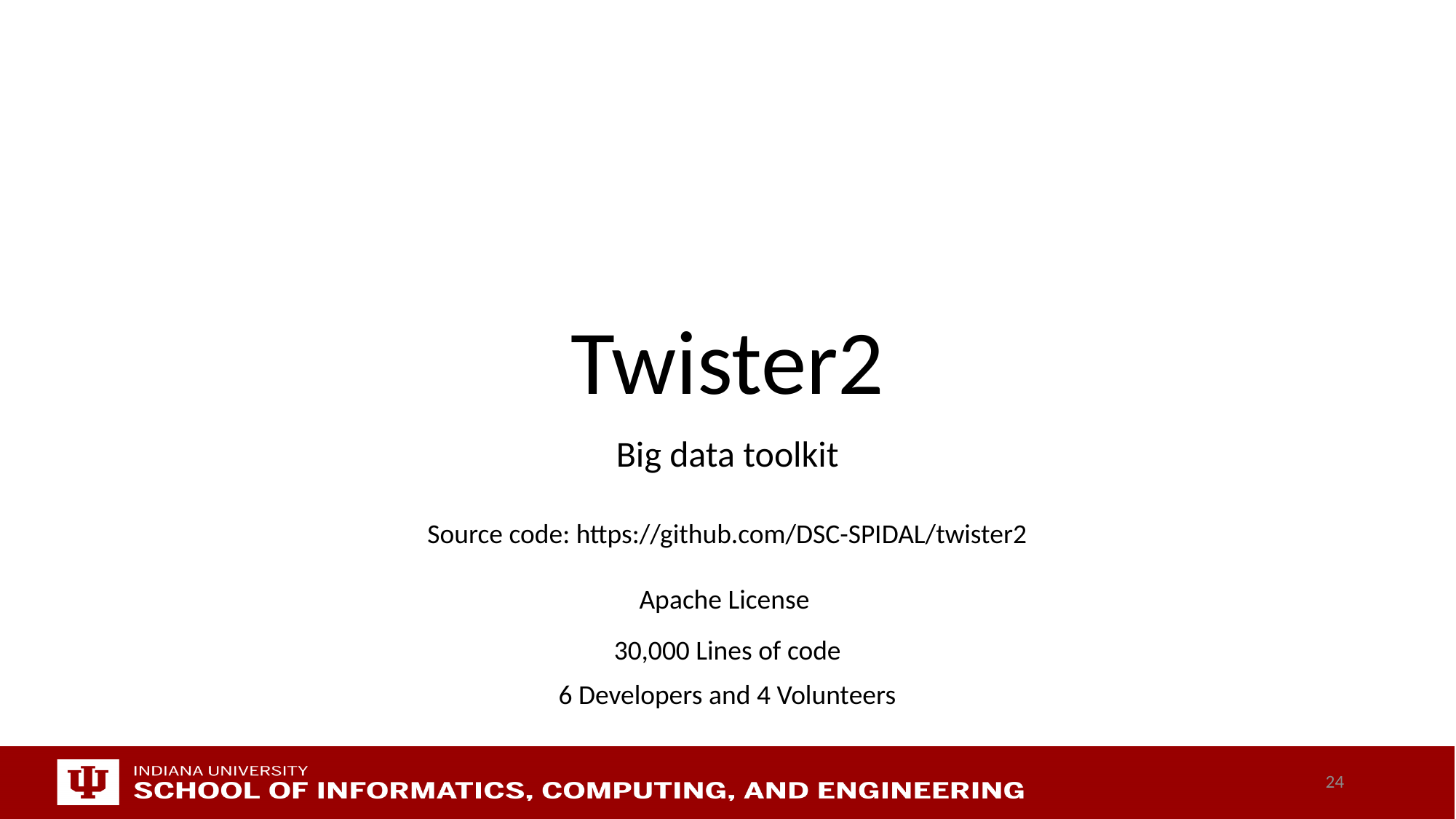

# Twister2
Big data toolkit
Source code: https://github.com/DSC-SPIDAL/twister2
Apache License
30,000 Lines of code
6 Developers and 4 Volunteers
24